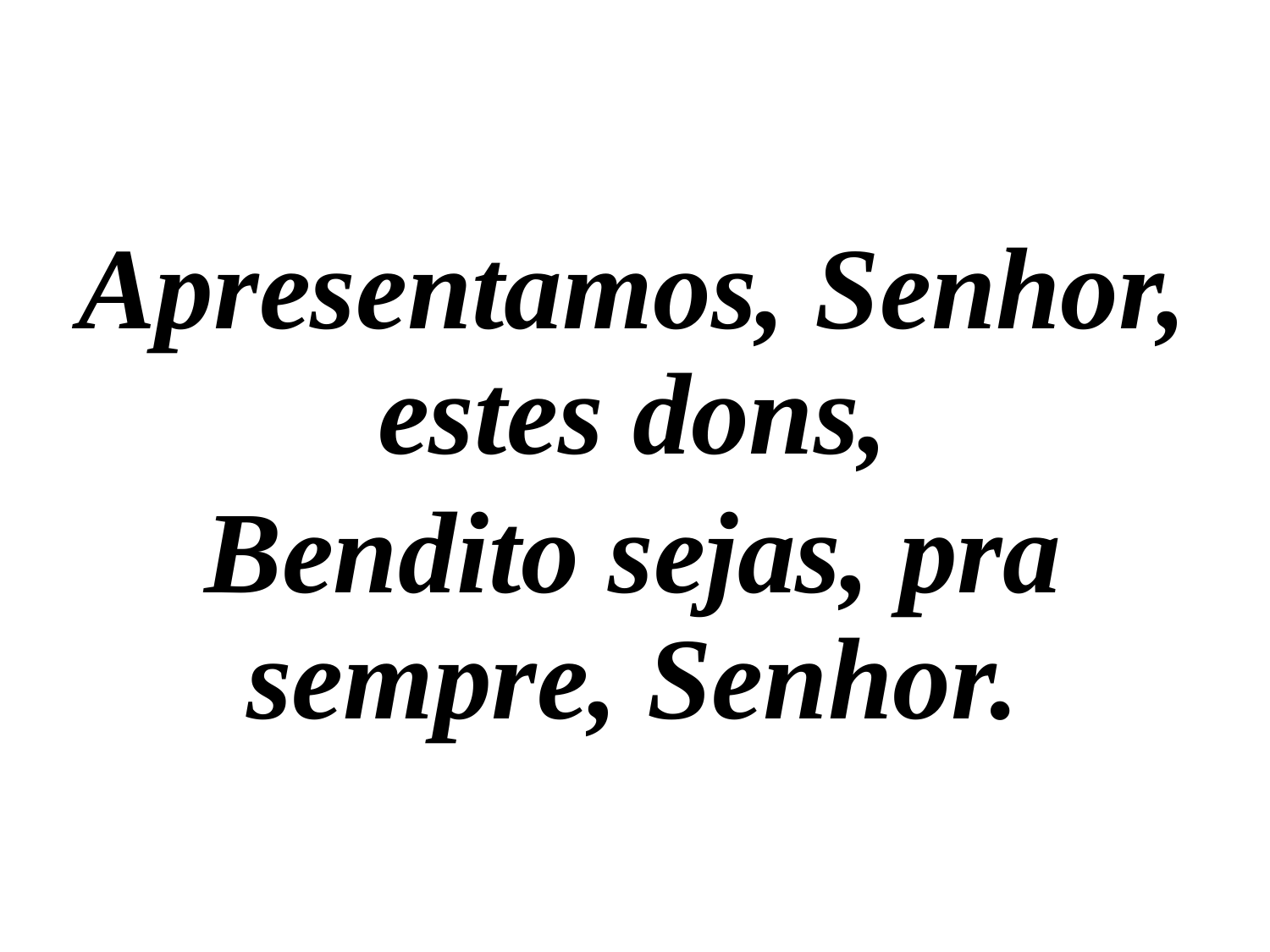

Apresentamos, Senhor, estes dons,
Bendito sejas, pra sempre, Senhor.